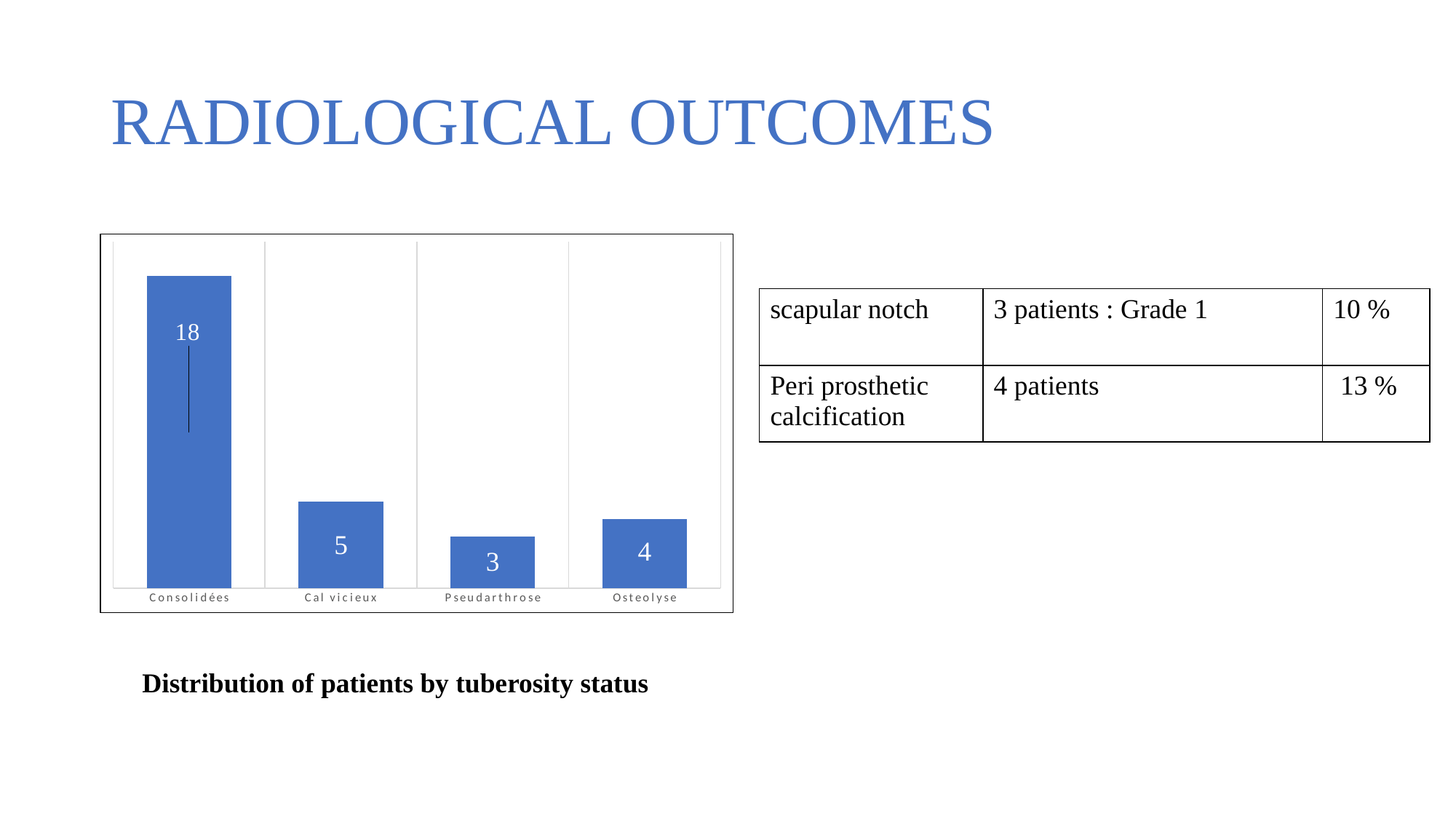

# RADIOLOGICAL OUTCOMES

### Chart

| Category | Total |
|---|---|
| Consolidées | 18.0 |
| Cal vicieux | 5.0 |
| Pseudarthrose | 3.0 |
| Osteolyse | 4.0 |
| scapular notch | 3 patients : Grade 1 | 10 % |
| --- | --- | --- |
| Peri prosthetic calcification | 4 patients | 13 % |
Distribution of patients by tuberosity status